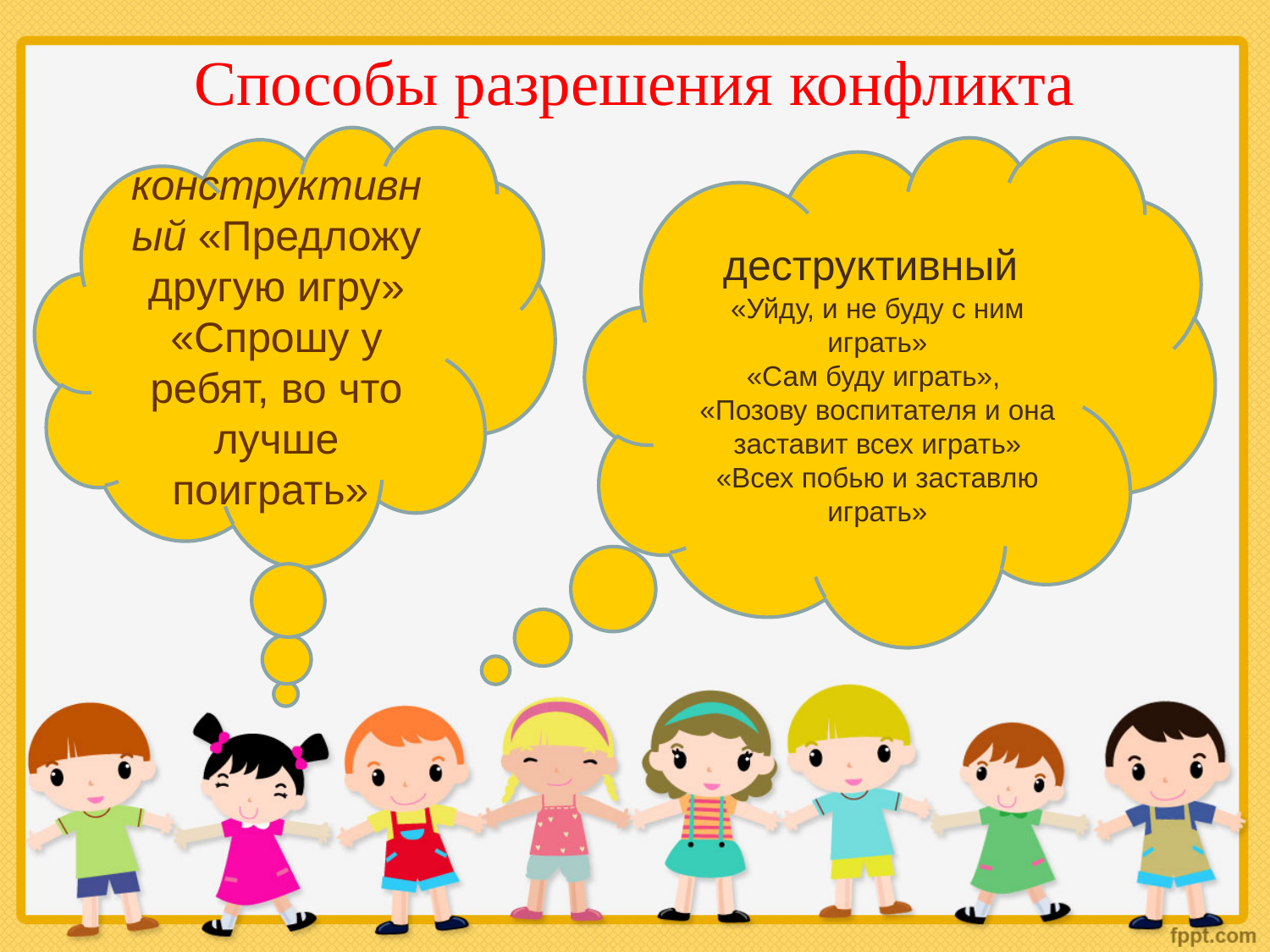

# Способы разрешения конфликта
конструктивный «Предложу другую игру»
«Спрошу у ребят, во что лучше поиграть»

деструктивный  «Уйду, и не буду с ним играть»
«Сам буду играть»,
«Позову воспитателя и она заставит всех играть»
«Всех побью и заставлю играть»